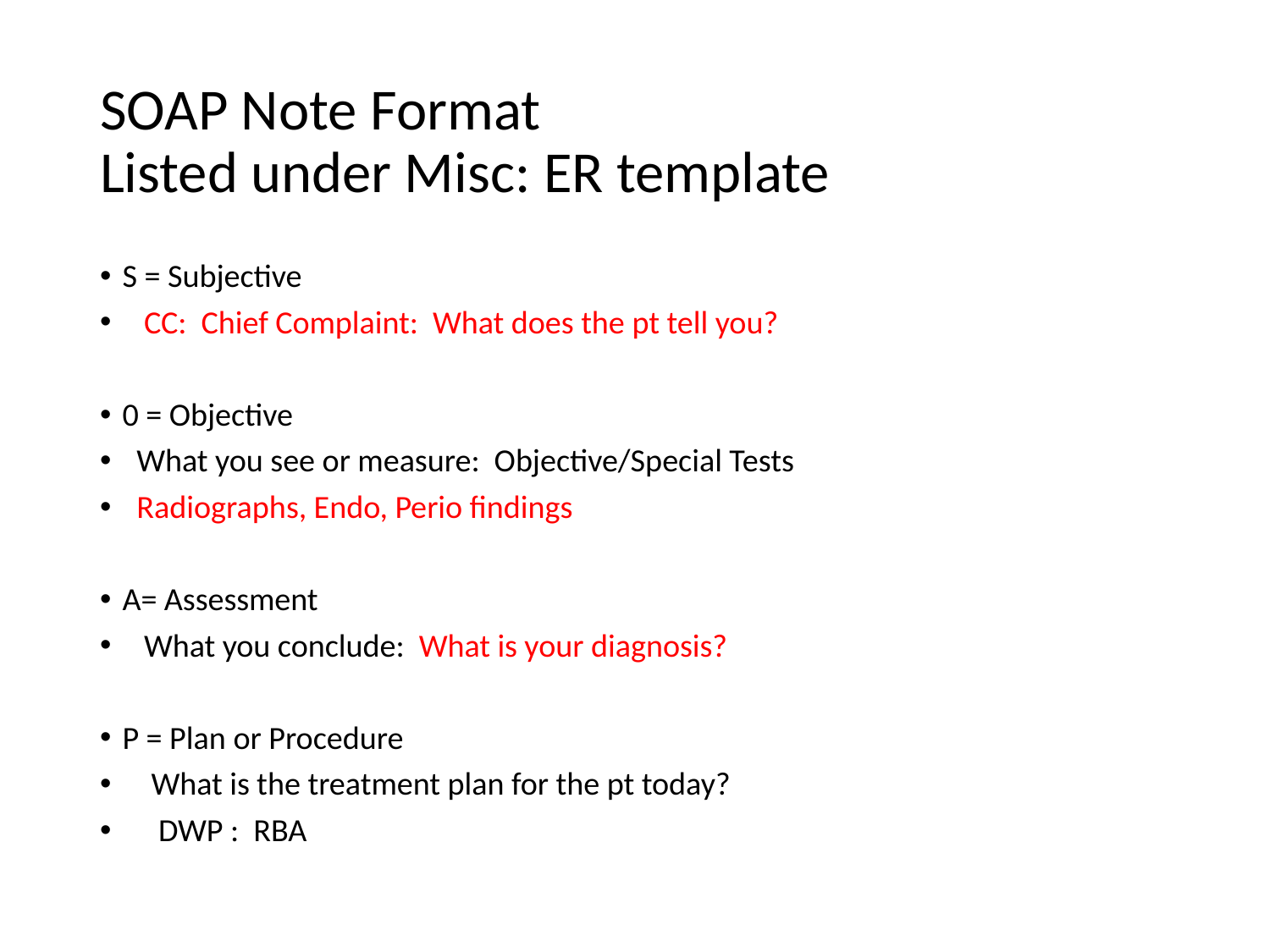

# SOAP Note Format Listed under Misc: ER template
S = Subjective
   CC:  Chief Complaint:  What does the pt tell you?

0 = Objective
  What you see or measure:  Objective/Special Tests
  Radiographs, Endo, Perio findings

A= Assessment
   What you conclude:  What is your diagnosis?

P = Plan or Procedure
    What is the treatment plan for the pt today?
     DWP :  RBA